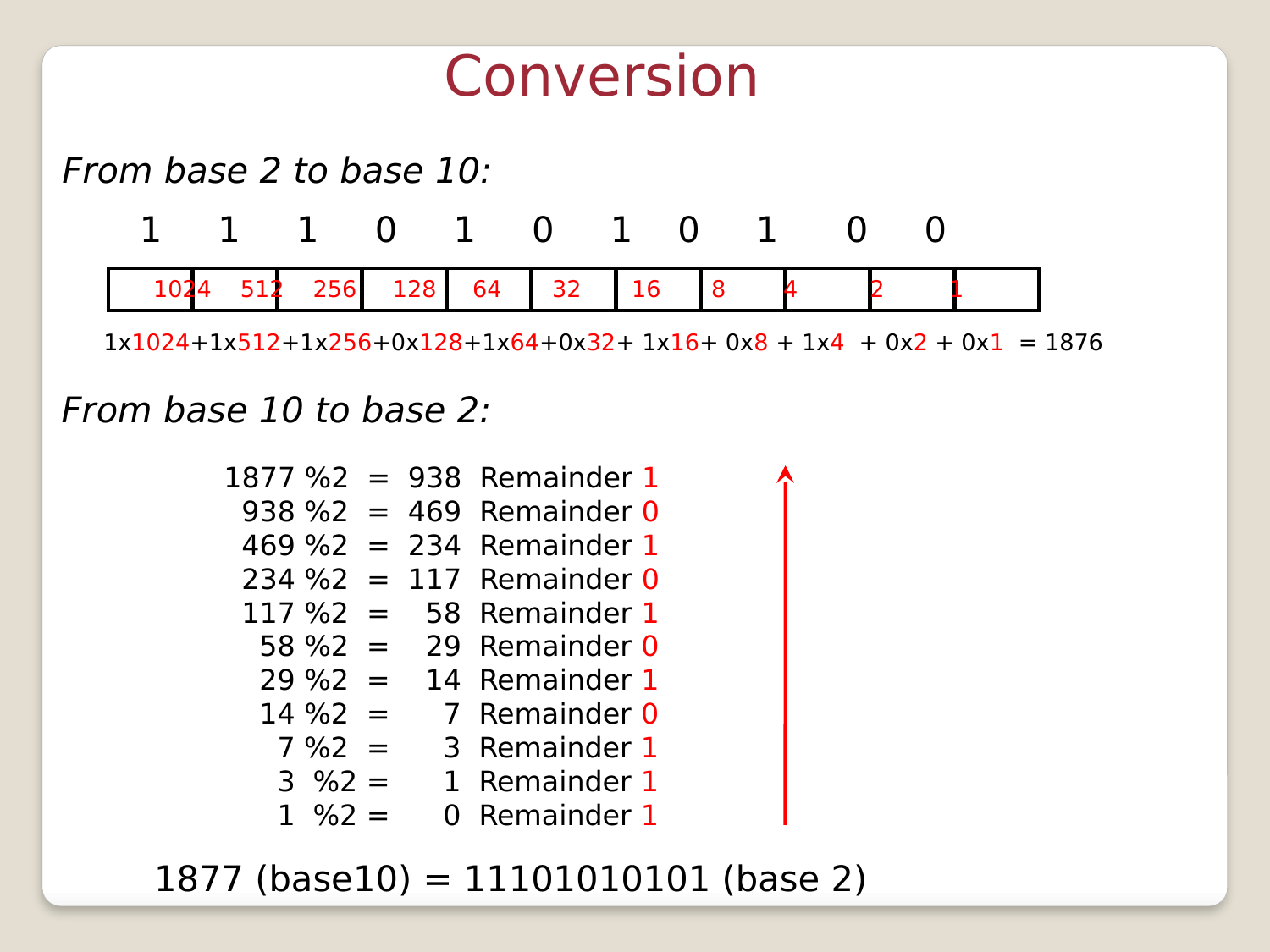

Conversion
From base 2 to base 10:
1     1     1     0     1     0     1    0     1      0     0

1024    512    256     128     64       32       16       8        4          2         1

1x1024+1x512+1x256+0x128+1x64+0x32+ 1x16+ 0x8 + 1x4  + 0x2 + 0x1  = 1876
From base 10 to base 2:
1877 %2  =  938  Remainder 1
  938 %2  =  469  Remainder 0
  469 %2  =  234  Remainder 1
  234 %2  =  117  Remainder 0
  117 %2  =    58  Remainder 1
    58 %2  =    29  Remainder 0
    29 %2  =    14  Remainder 1
    14 %2  =      7  Remainder 0
      7 %2  =      3  Remainder 1
      3  %2 =      1  Remainder 1
      1  %2 =      0  Remainder 1

1877 (base10) = 11101010101 (base 2)